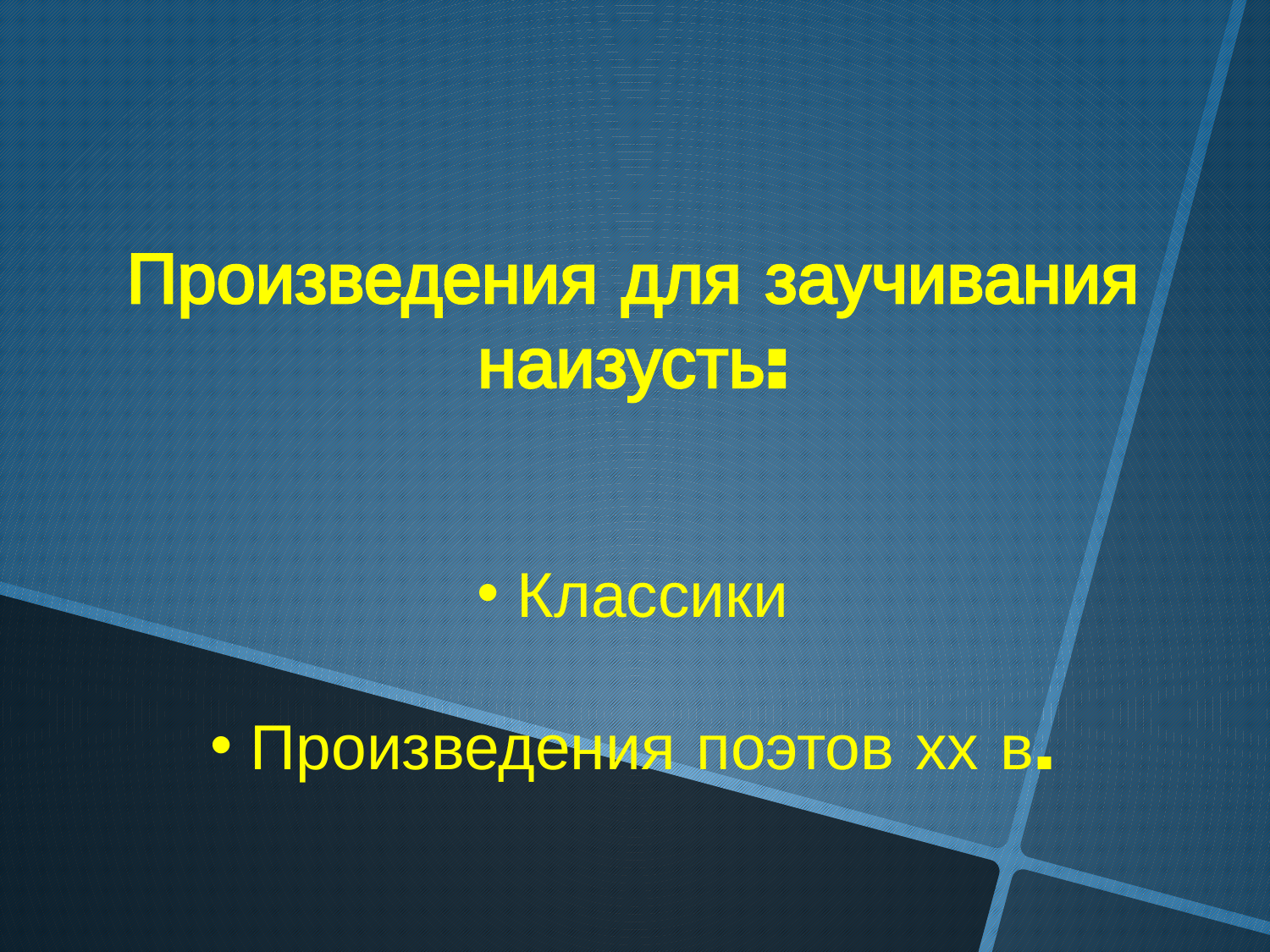

Произведения для заучивания наизусть:

Классики

Произведения поэтов хх в.